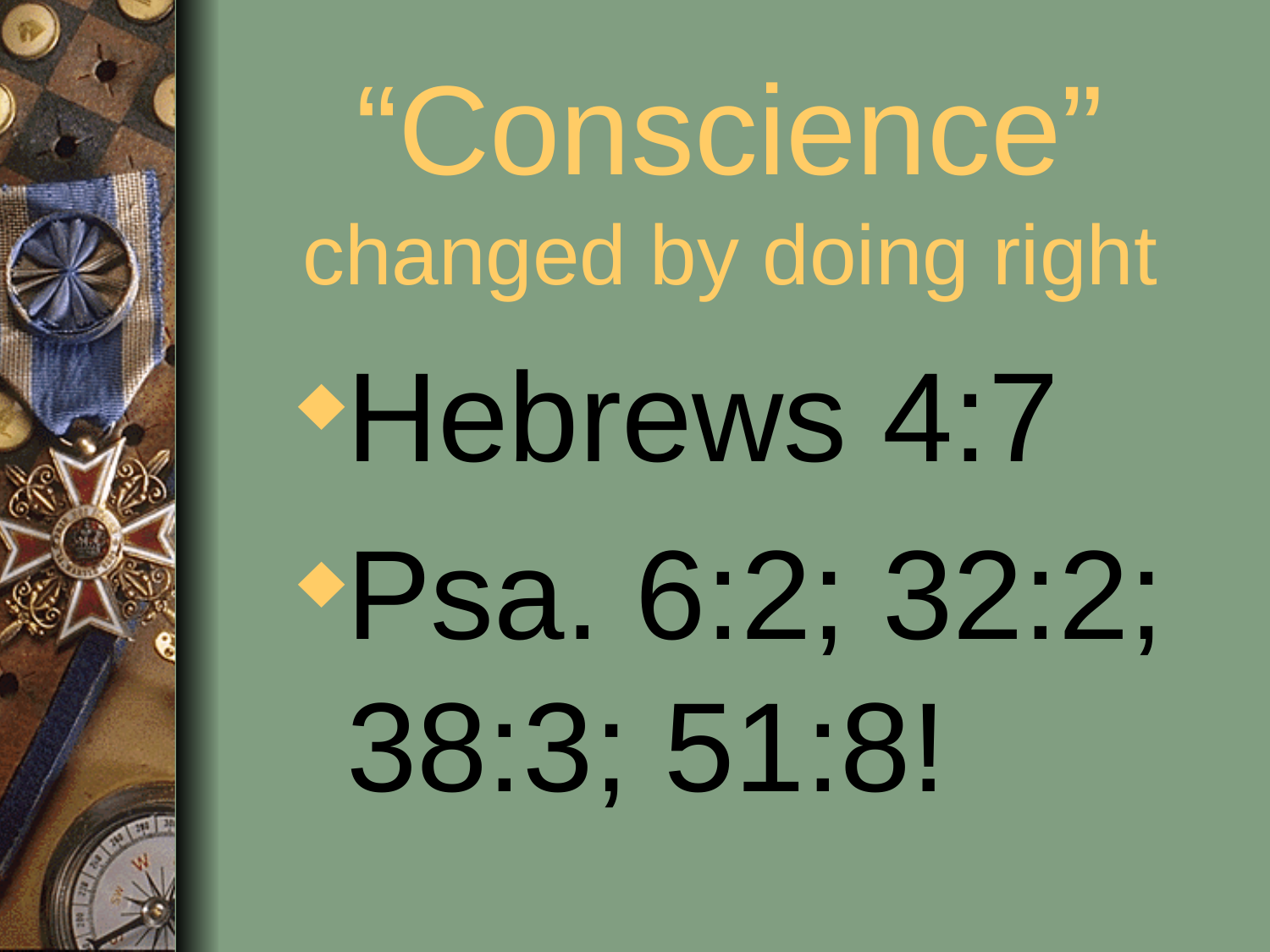

# “Conscience” changed by doing right
Hebrews 4:7
Psa. 6:2; 32:2; 38:3; 51:8!